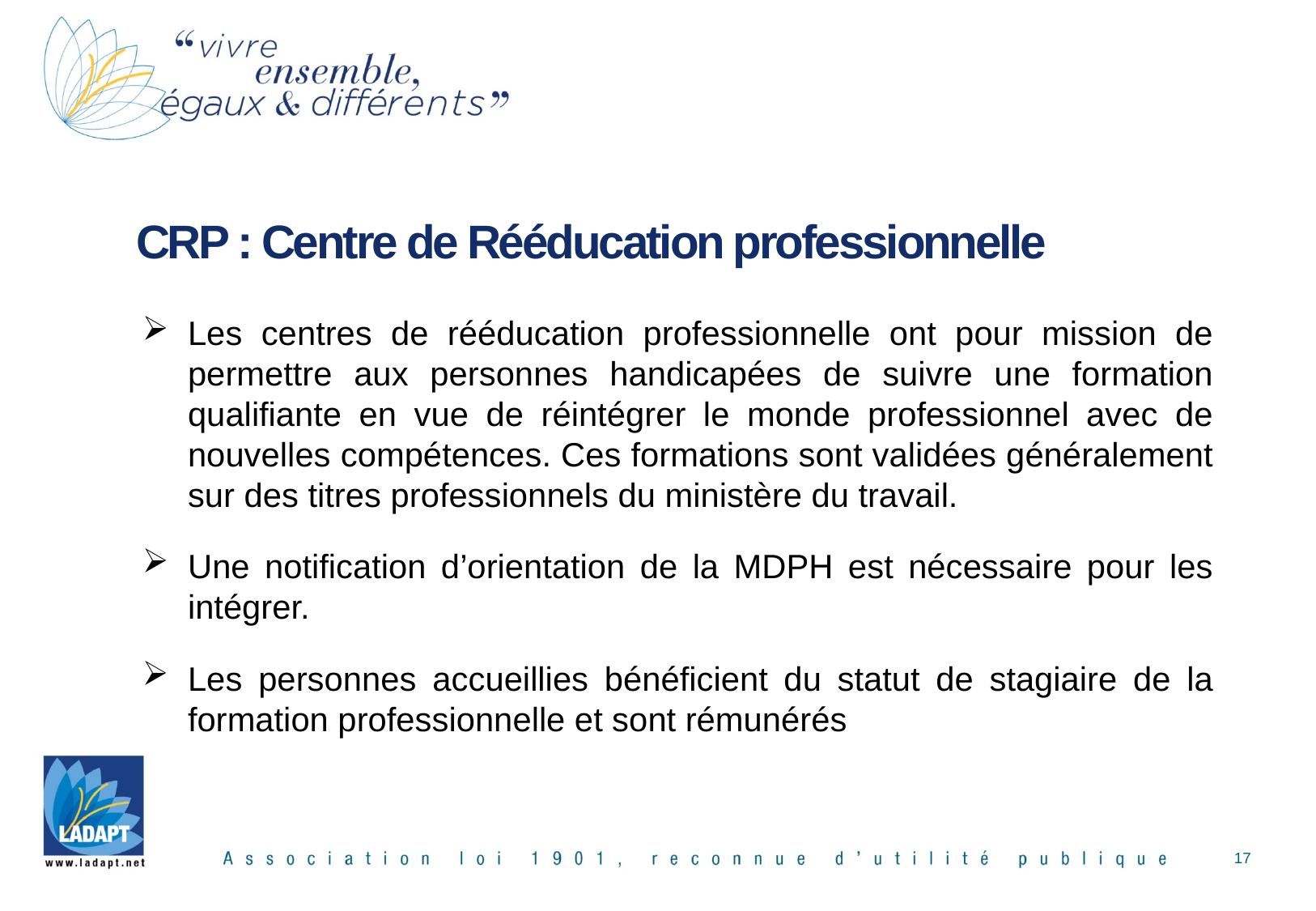

# CRP : Centre de Rééducation professionnelle
Les centres de rééducation professionnelle ont pour mission de permettre aux personnes handicapées de suivre une formation qualifiante en vue de réintégrer le monde professionnel avec de nouvelles compétences. Ces formations sont validées généralement sur des titres professionnels du ministère du travail.

Une notification d’orientation de la MDPH est nécessaire pour les intégrer.

Les personnes accueillies bénéficient du statut de stagiaire de la formation professionnelle et sont rémunérés

17